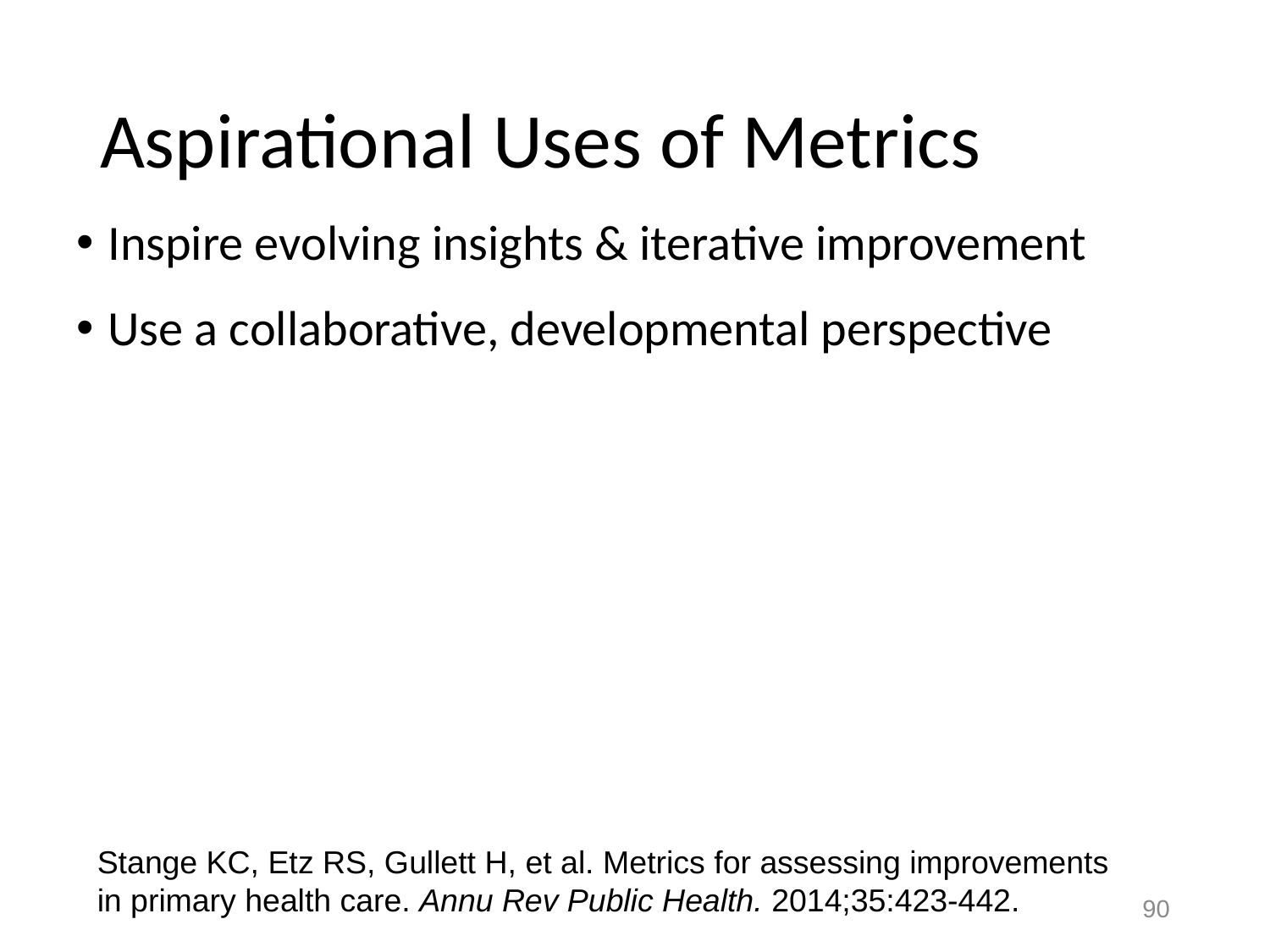

# Aspirational Uses of Metrics
Inspire evolving insights & iterative improvement
Use a collaborative, developmental perspective

Stange KC, Etz RS, Gullett H, et al. Metrics for assessing improvements in primary health care. Annu Rev Public Health. 2014;35:423-442.
90